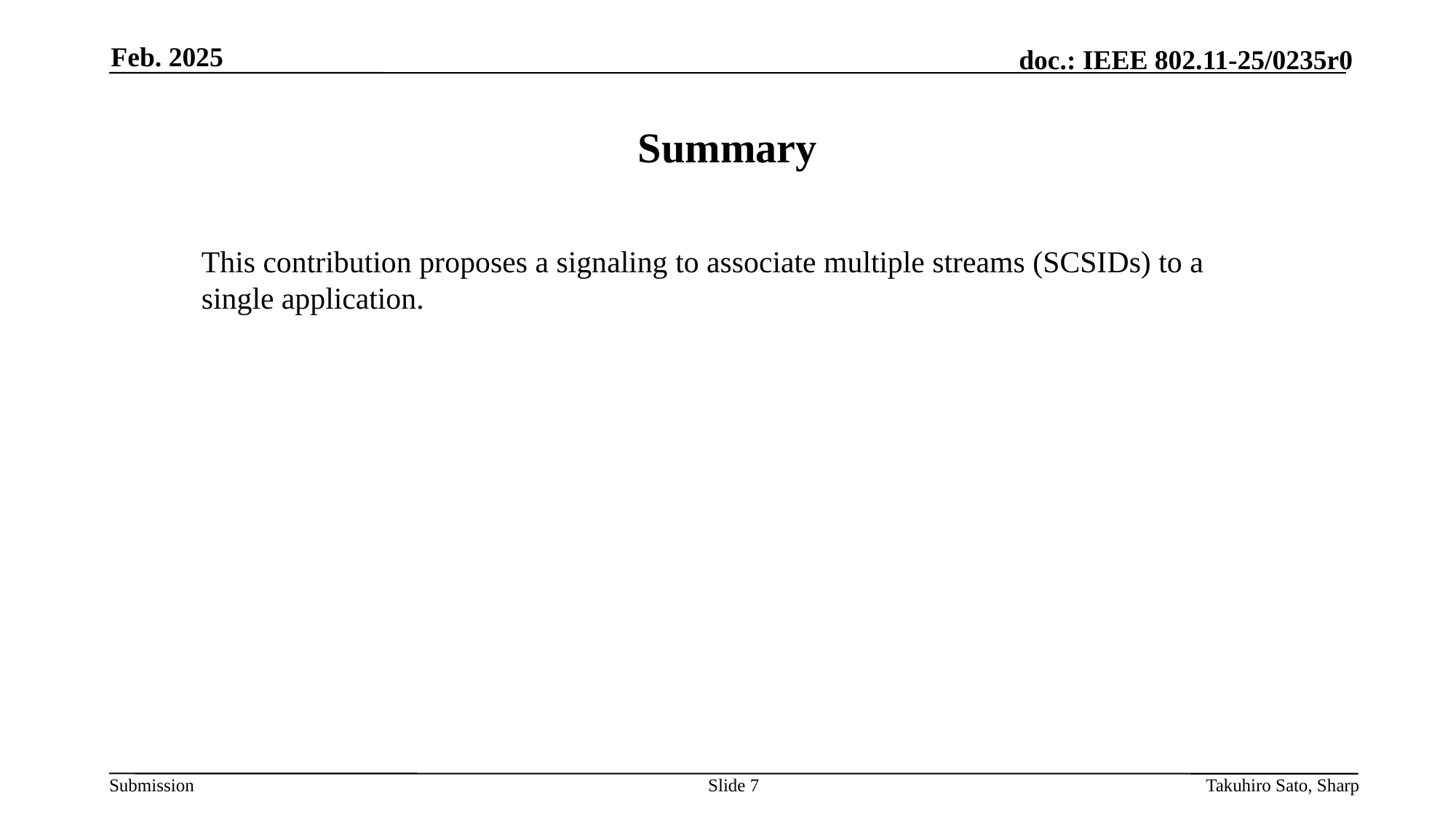

Feb. 2025
# Summary
This contribution proposes a signaling to associate multiple streams (SCSIDs) to a single application.
Slide 7
Takuhiro Sato, Sharp